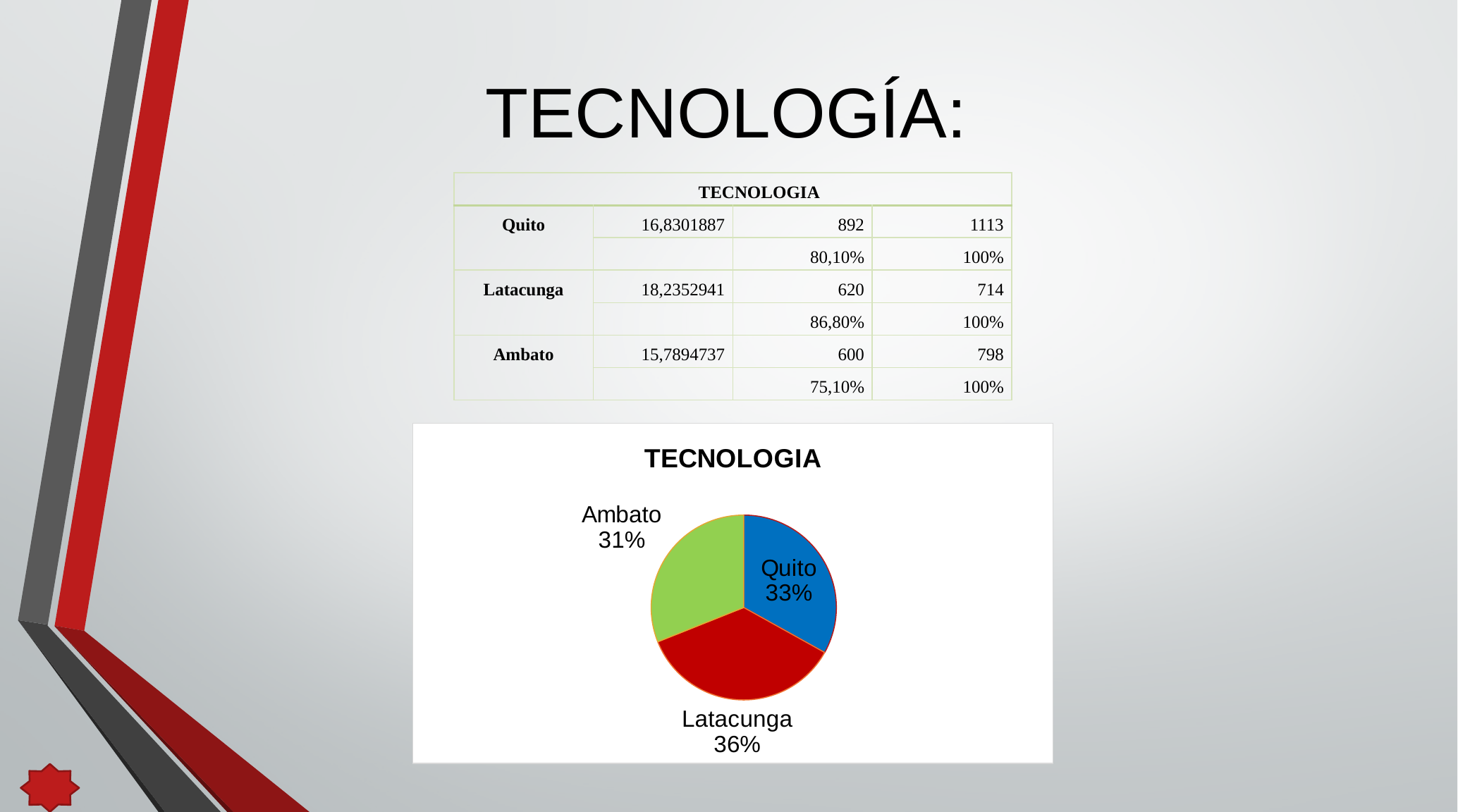

# TECNOLOGÍA:
| TECNOLOGIA |  |  |  |
| --- | --- | --- | --- |
| Quito | 16,8301887 | 892 | 1113 |
|  |  | 80,10% | 100% |
| Latacunga | 18,2352941 | 620 | 714 |
|  |  | 86,80% | 100% |
| Ambato | 15,7894737 | 600 | 798 |
|  |  | 75,10% | 100% |

### Chart:

| Category | TECNOLOGIA |
|---|---|
| Quito | 16.8301887 |
| Latacunga | 18.2352941 |
| Ambato | 15.7894737 |